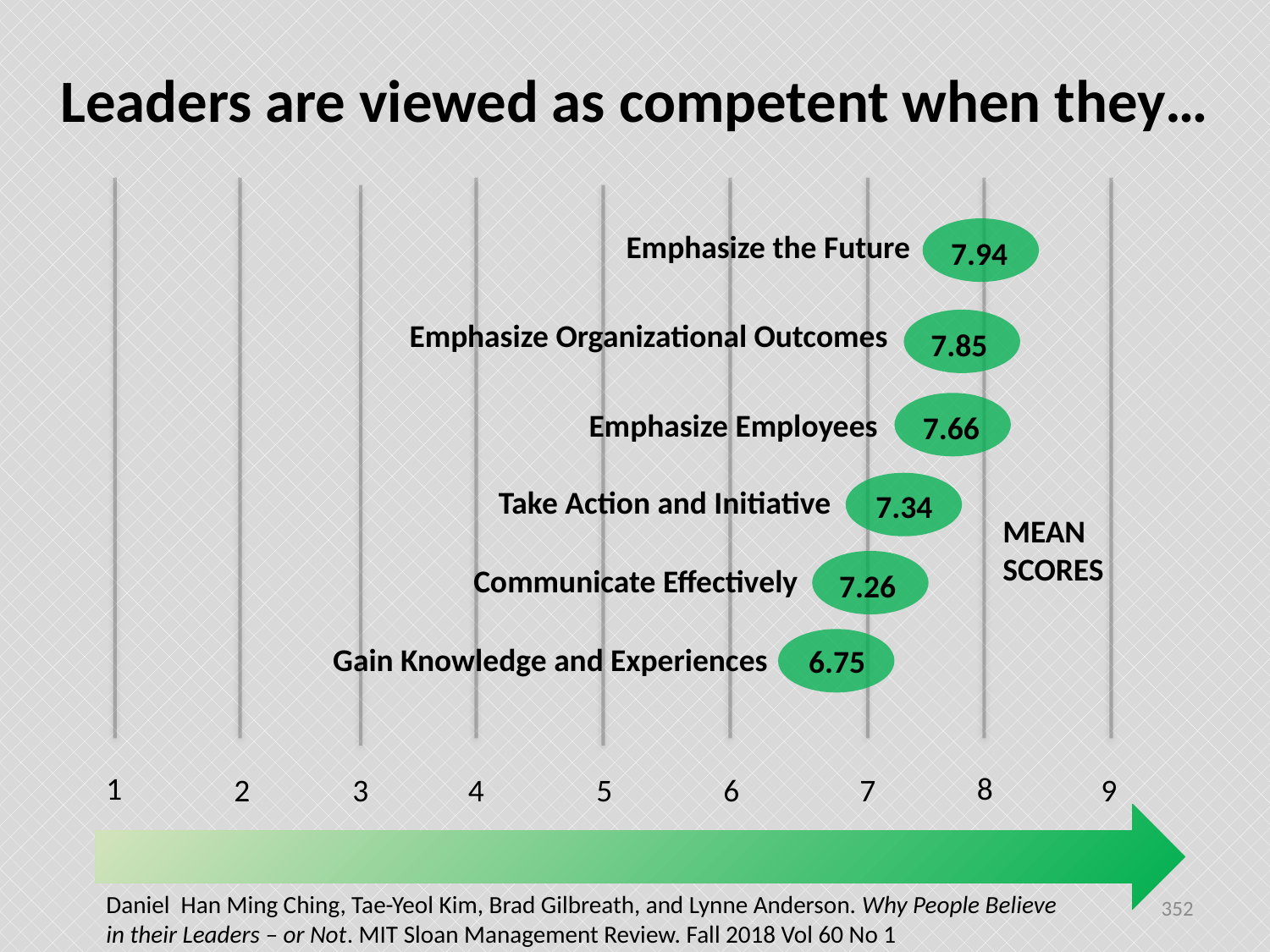

# Leaders are viewed as competent when they…

Emphasize the Future
7.94
Emphasize Organizational Outcomes

7.85

Emphasize Employees
7.66

Take Action and Initiative
7.34
MEAN SCORES

Communicate Effectively
7.26

Gain Knowledge and Experiences
6.75
8
1
2
3
4
5
6
7
9

352
Daniel  Han Ming Ching, Tae-Yeol Kim, Brad Gilbreath, and Lynne Anderson. Why People Believe in their Leaders – or Not. MIT Sloan Management Review. Fall 2018 Vol 60 No 1